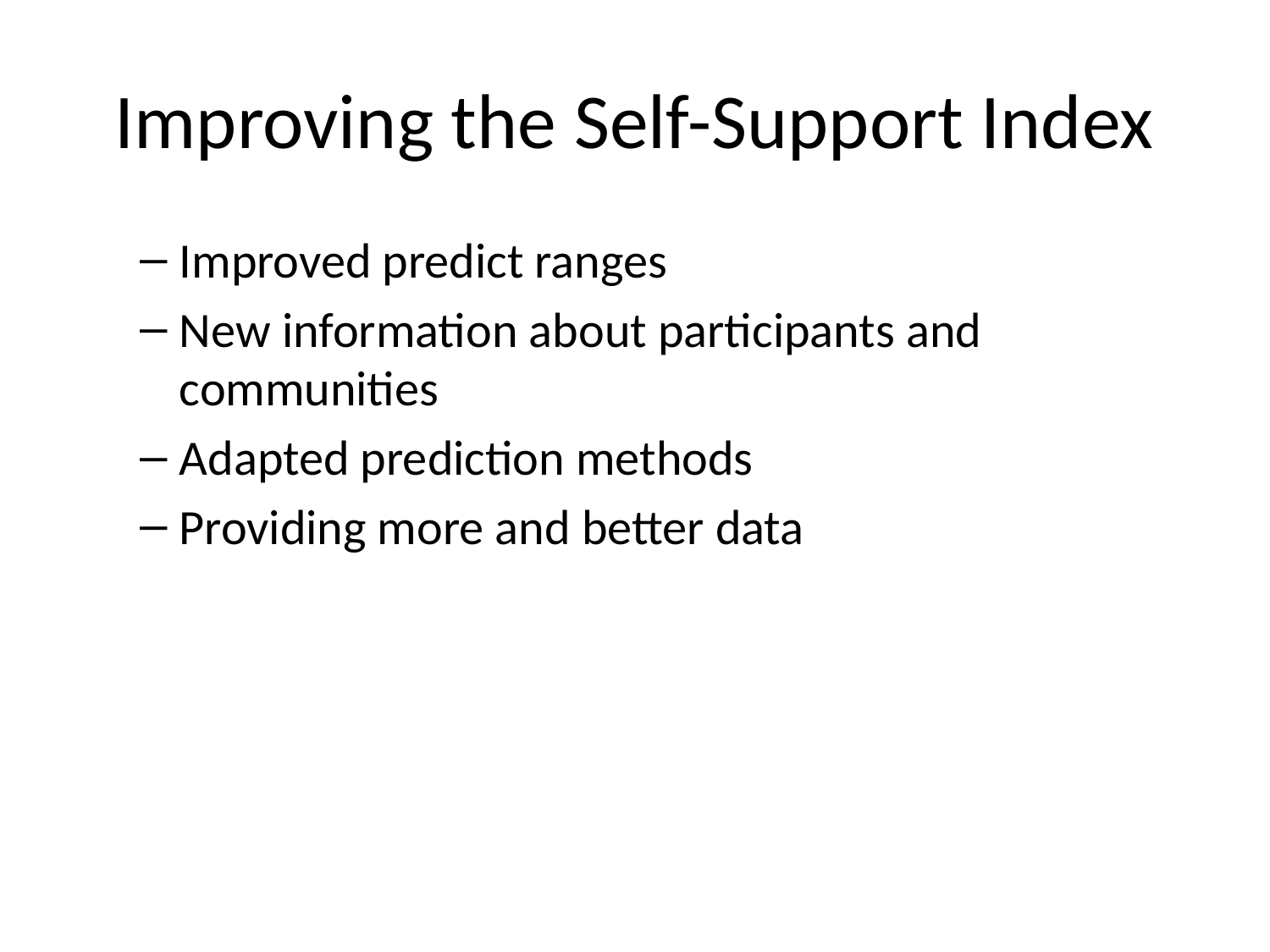

# Improving the Self-Support Index
Improved predict ranges
New information about participants and communities
Adapted prediction methods
Providing more and better data